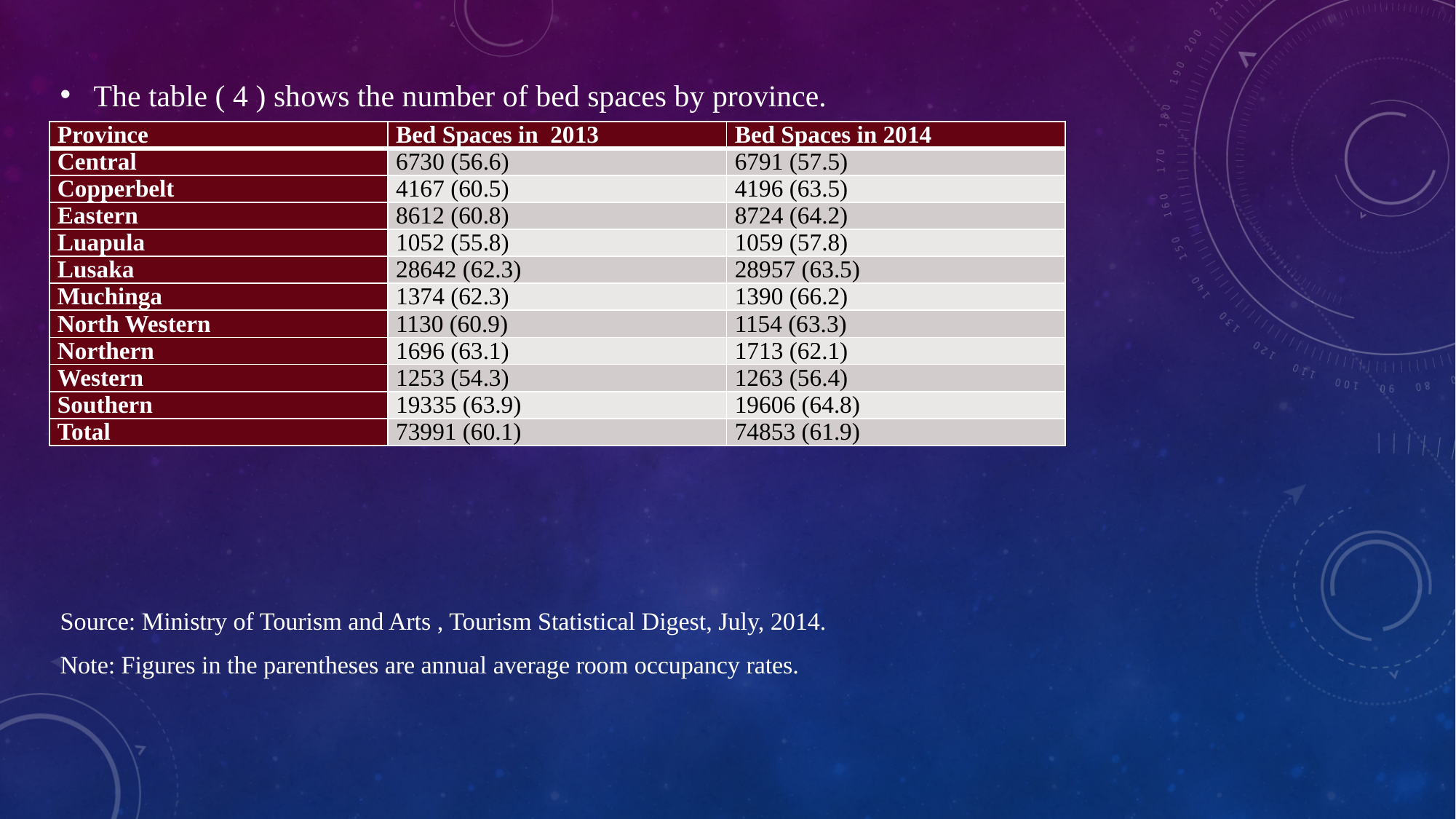

The table ( 4 ) shows the number of bed spaces by province.

Source: Ministry of Tourism and Arts , Tourism Statistical Digest, July, 2014.
Note: Figures in the parentheses are annual average room occupancy rates.

| Province | Bed Spaces in 2013 | Bed Spaces in 2014 |
| --- | --- | --- |
| Central | 6730 (56.6) | 6791 (57.5) |
| Copperbelt | 4167 (60.5) | 4196 (63.5) |
| Eastern | 8612 (60.8) | 8724 (64.2) |
| Luapula | 1052 (55.8) | 1059 (57.8) |
| Lusaka | 28642 (62.3) | 28957 (63.5) |
| Muchinga | 1374 (62.3) | 1390 (66.2) |
| North Western | 1130 (60.9) | 1154 (63.3) |
| Northern | 1696 (63.1) | 1713 (62.1) |
| Western | 1253 (54.3) | 1263 (56.4) |
| Southern | 19335 (63.9) | 19606 (64.8) |
| Total | 73991 (60.1) | 74853 (61.9) |